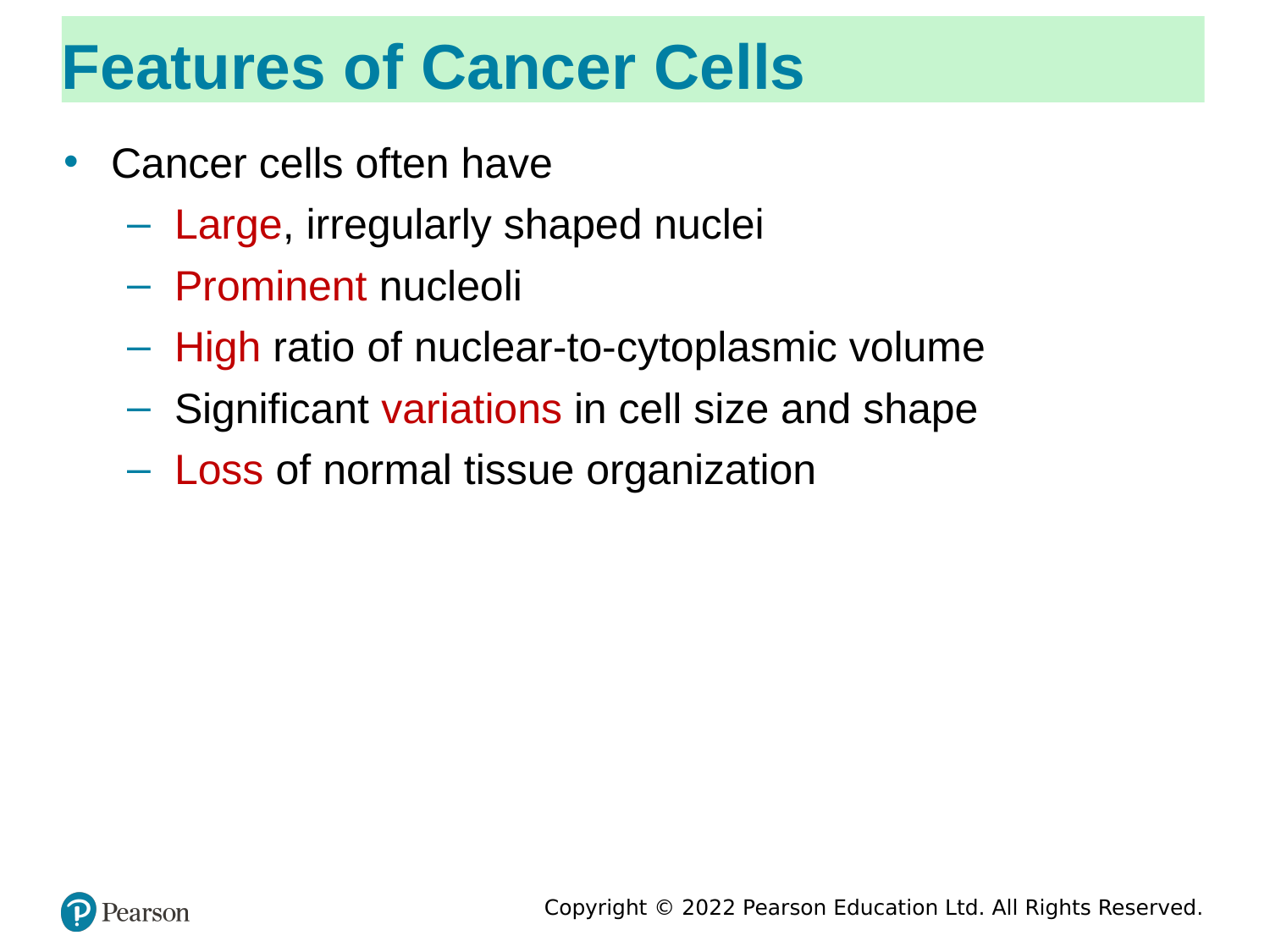

# Features of Cancer Cells
Cancer cells often have
Large, irregularly shaped nuclei
Prominent nucleoli
High ratio of nuclear-to-cytoplasmic volume
Significant variations in cell size and shape
Loss of normal tissue organization